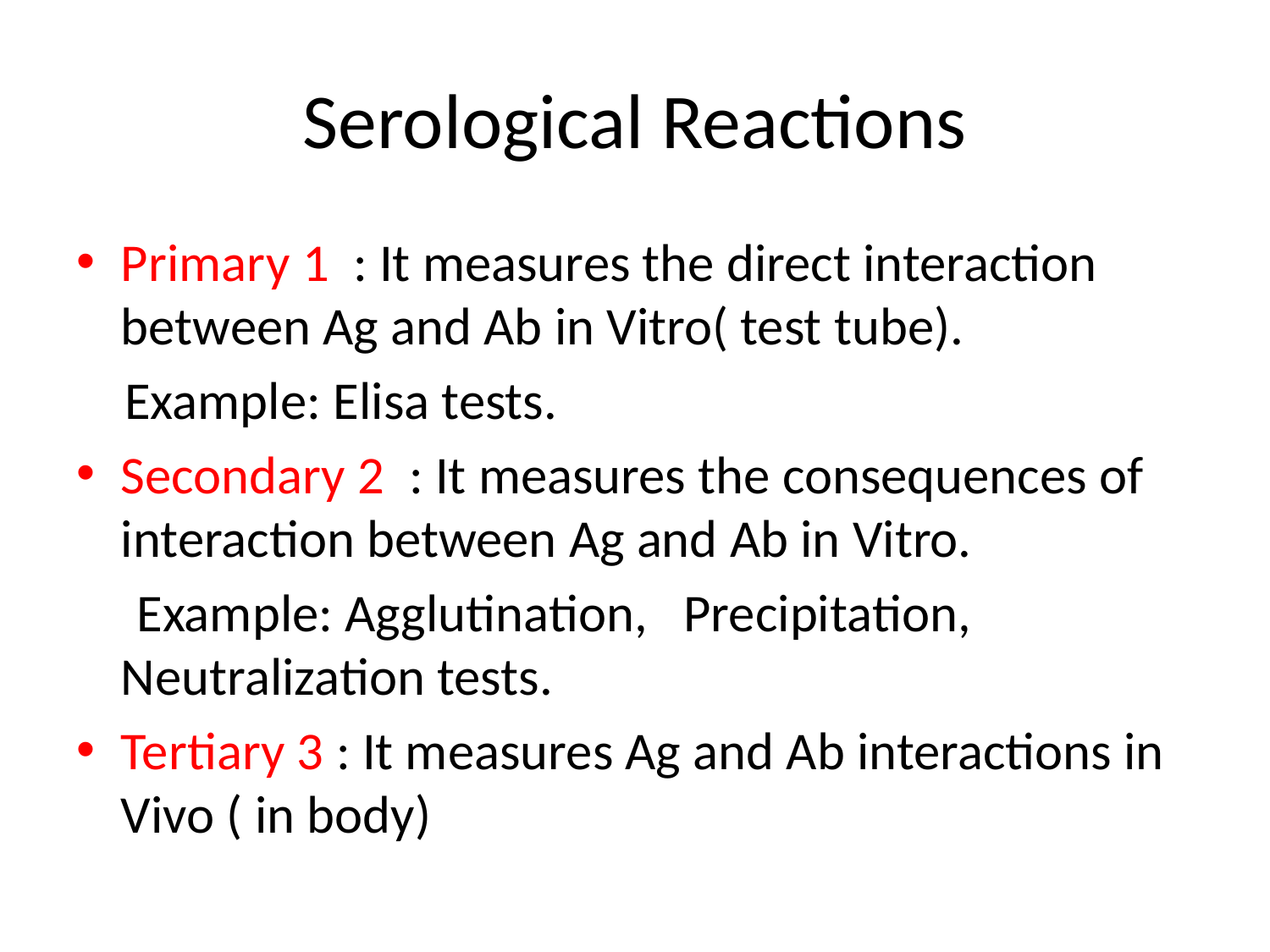

# Serological Reactions
Primary 1  : It measures the direct interaction between Ag and Ab in Vitro( test tube).
    Example: Elisa tests.
Secondary 2  : It measures the consequences of interaction between Ag and Ab in Vitro.
     Example: Agglutination,   Precipitation,    Neutralization tests.
Tertiary 3 : It measures Ag and Ab interactions in Vivo ( in body)